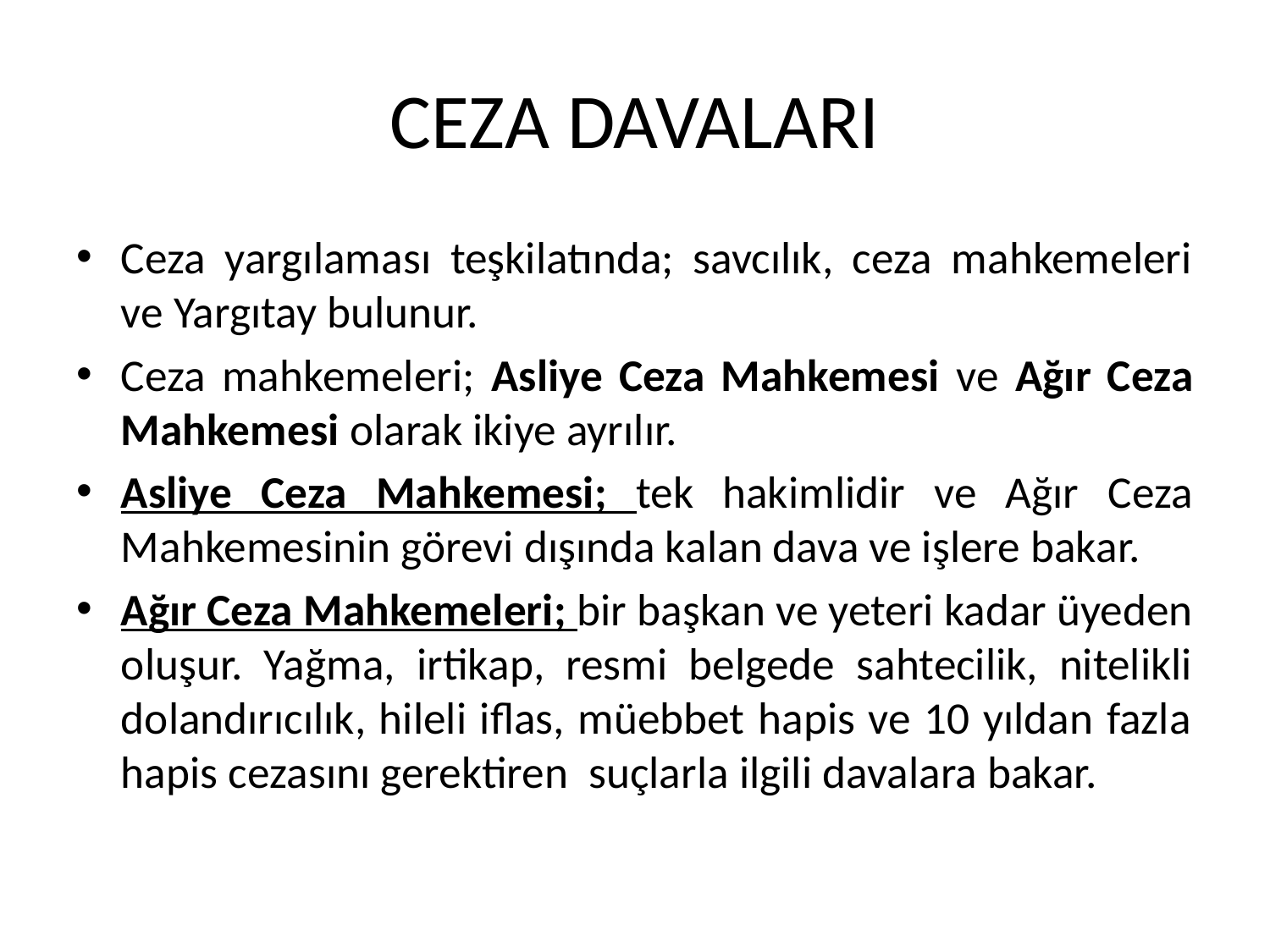

# CEZA DAVALARI
Ceza yargılaması teşkilatında; savcılık, ceza mahkemeleri ve Yargıtay bulunur.
Ceza mahkemeleri; Asliye Ceza Mahkemesi ve Ağır Ceza Mahkemesi olarak ikiye ayrılır.
Asliye Ceza Mahkemesi; tek hakimlidir ve Ağır Ceza Mahkemesinin görevi dışında kalan dava ve işlere bakar.
Ağır Ceza Mahkemeleri; bir başkan ve yeteri kadar üyeden oluşur. Yağma, irtikap, resmi belgede sahtecilik, nitelikli dolandırıcılık, hileli iflas, müebbet hapis ve 10 yıldan fazla hapis cezasını gerektiren  suçlarla ilgili davalara bakar.